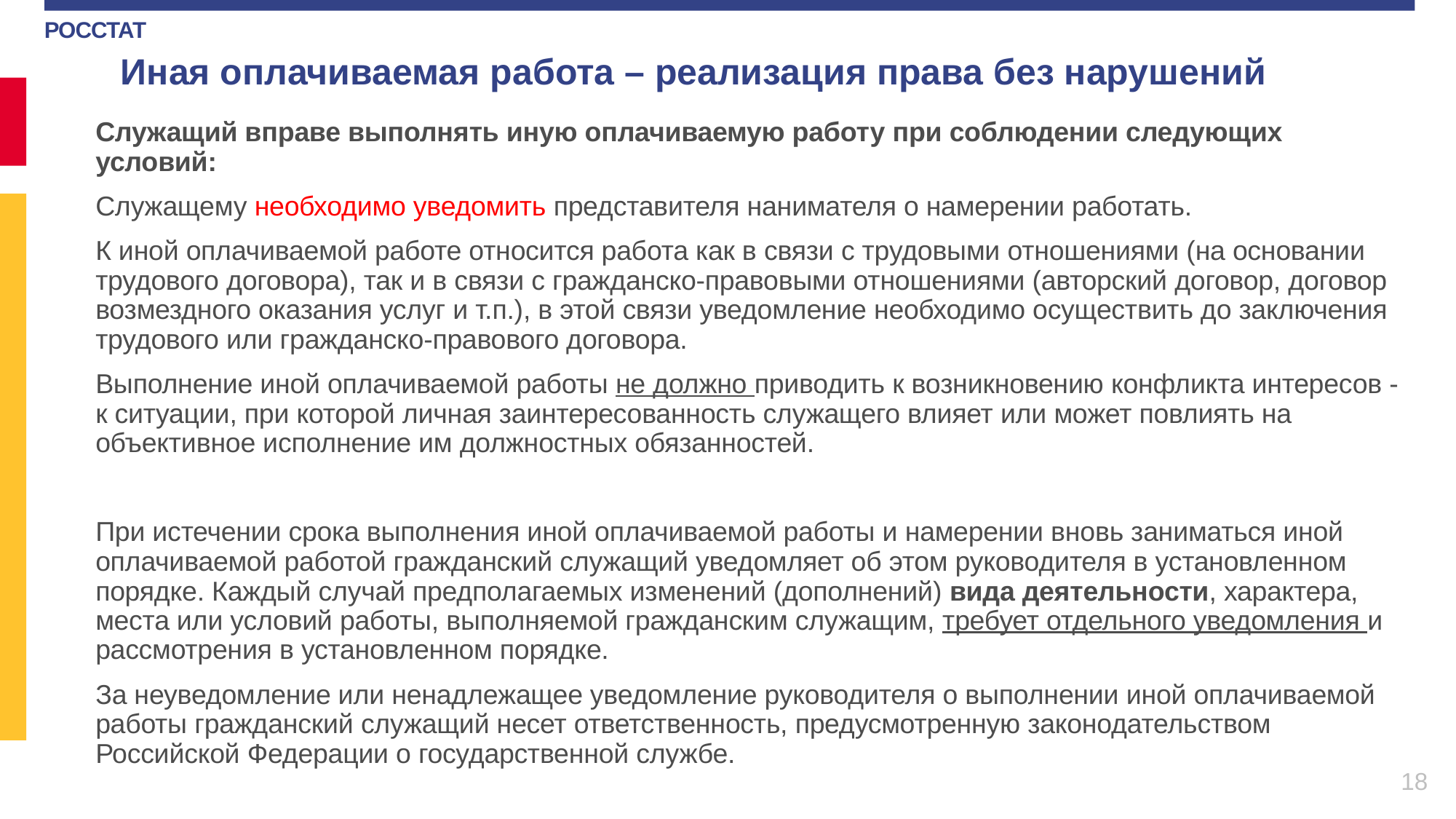

Иная оплачиваемая работа – реализация права без нарушений

Служащий вправе выполнять иную оплачиваемую работу при соблюдении следующих условий:
Служащему необходимо уведомить представителя нанимателя о намерении работать.
К иной оплачиваемой работе относится работа как в связи с трудовыми отношениями (на основании трудового договора), так и в связи с гражданско-правовыми отношениями (авторский договор, договор возмездного оказания услуг и т.п.), в этой связи уведомление необходимо осуществить до заключения трудового или гражданско-правового договора.
Выполнение иной оплачиваемой работы не должно приводить к возникновению конфликта интересов - к ситуации, при которой личная заинтересованность служащего влияет или может повлиять на объективное исполнение им должностных обязанностей.

При истечении срока выполнения иной оплачиваемой работы и намерении вновь заниматься иной оплачиваемой работой гражданский служащий уведомляет об этом руководителя в установленном порядке. Каждый случай предполагаемых изменений (дополнений) вида деятельности, характера, места или условий работы, выполняемой гражданским служащим, требует отдельного уведомления и рассмотрения в установленном порядке.
За неуведомление или ненадлежащее уведомление руководителя о выполнении иной оплачиваемой работы гражданский служащий несет ответственность, предусмотренную законодательством Российской Федерации о государственной службе.

18